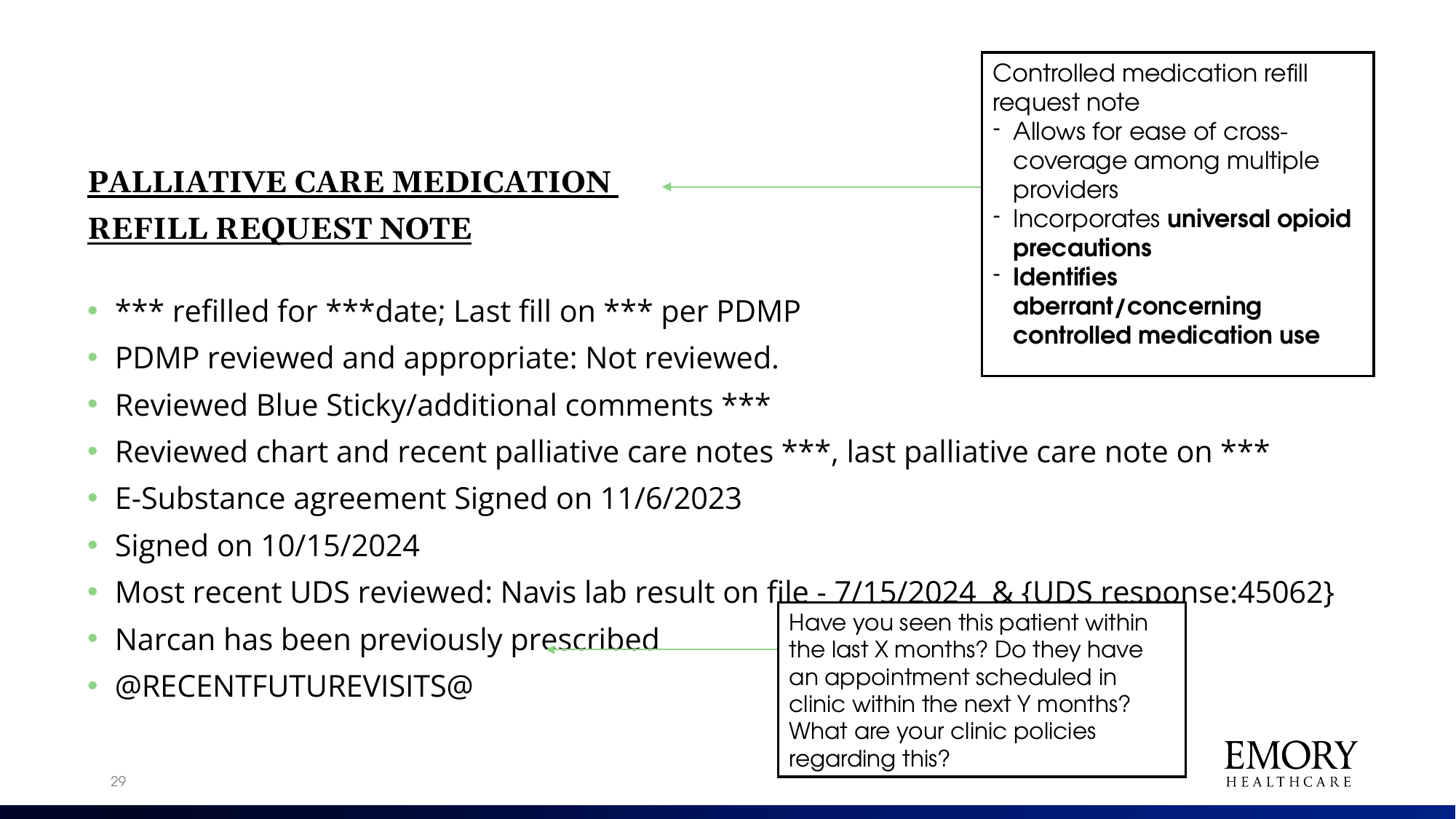

Controlled medication refill request note
Allows for ease of cross-coverage among multiple providers
Incorporates universal opioid precautions
Identifies aberrant/concerning controlled medication use

PALLIATIVE CARE MEDICATION
REFILL REQUEST NOTE
*** refilled for ***date; Last fill on *** per PDMP
PDMP reviewed and appropriate: Not reviewed.
Reviewed Blue Sticky/additional comments ***
Reviewed chart and recent palliative care notes ***, last palliative care note on ***
E-Substance agreement Signed on 11/6/2023
Signed on 10/15/2024
Most recent UDS reviewed: Navis lab result on file - 7/15/2024  & {UDS response:45062}
Narcan has been previously prescribed
@RECENTFUTUREVISITS@

Have you seen this patient within the last X months? Do they have an appointment scheduled in clinic within the next Y months? What are your clinic policies regarding this?